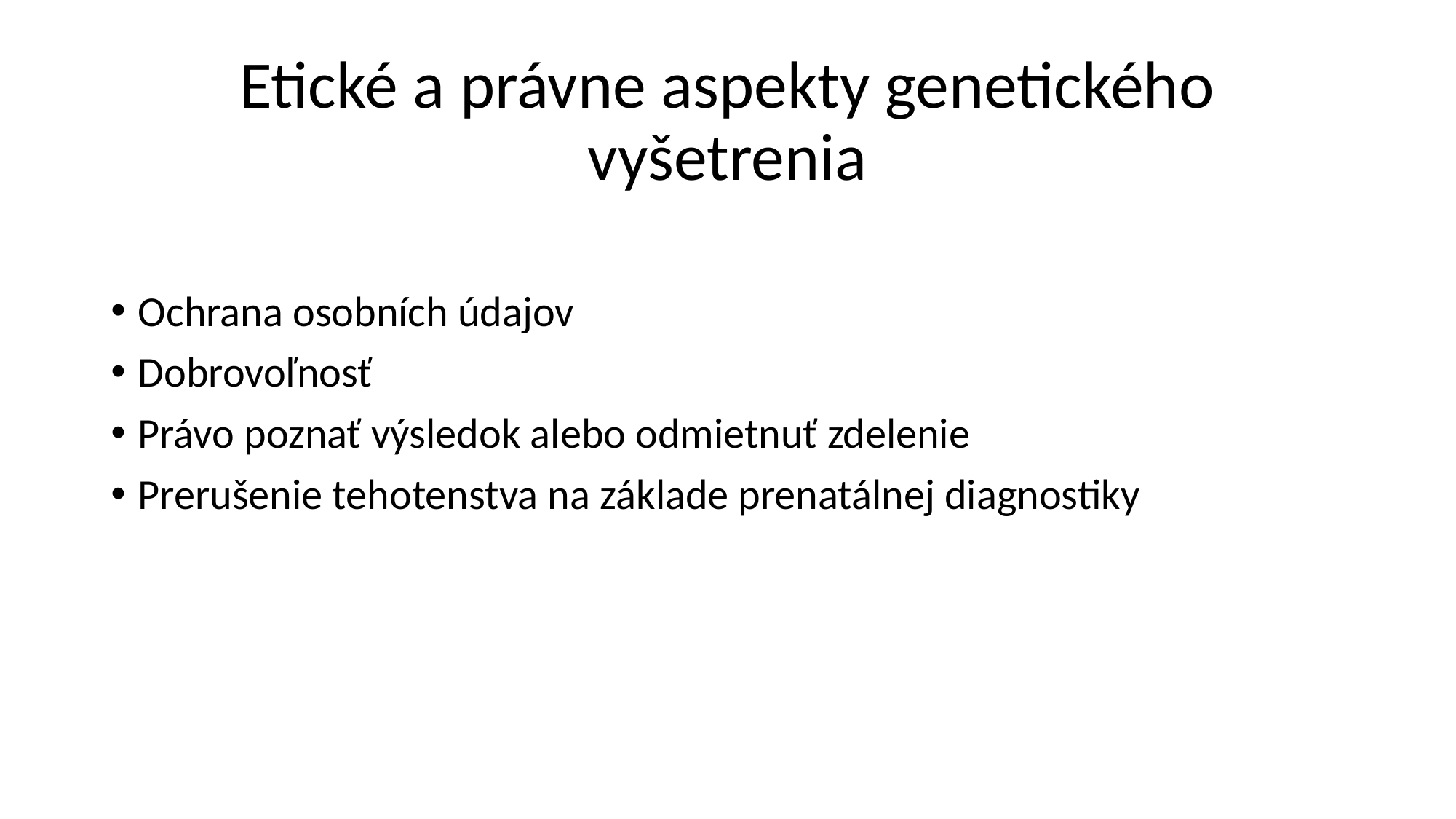

# Etické a právne aspekty genetického vyšetrenia

Ochrana osobních údajov
Dobrovoľnosť
Právo poznať výsledok alebo odmietnuť zdelenie
Prerušenie tehotenstva na základe prenatálnej diagnostiky